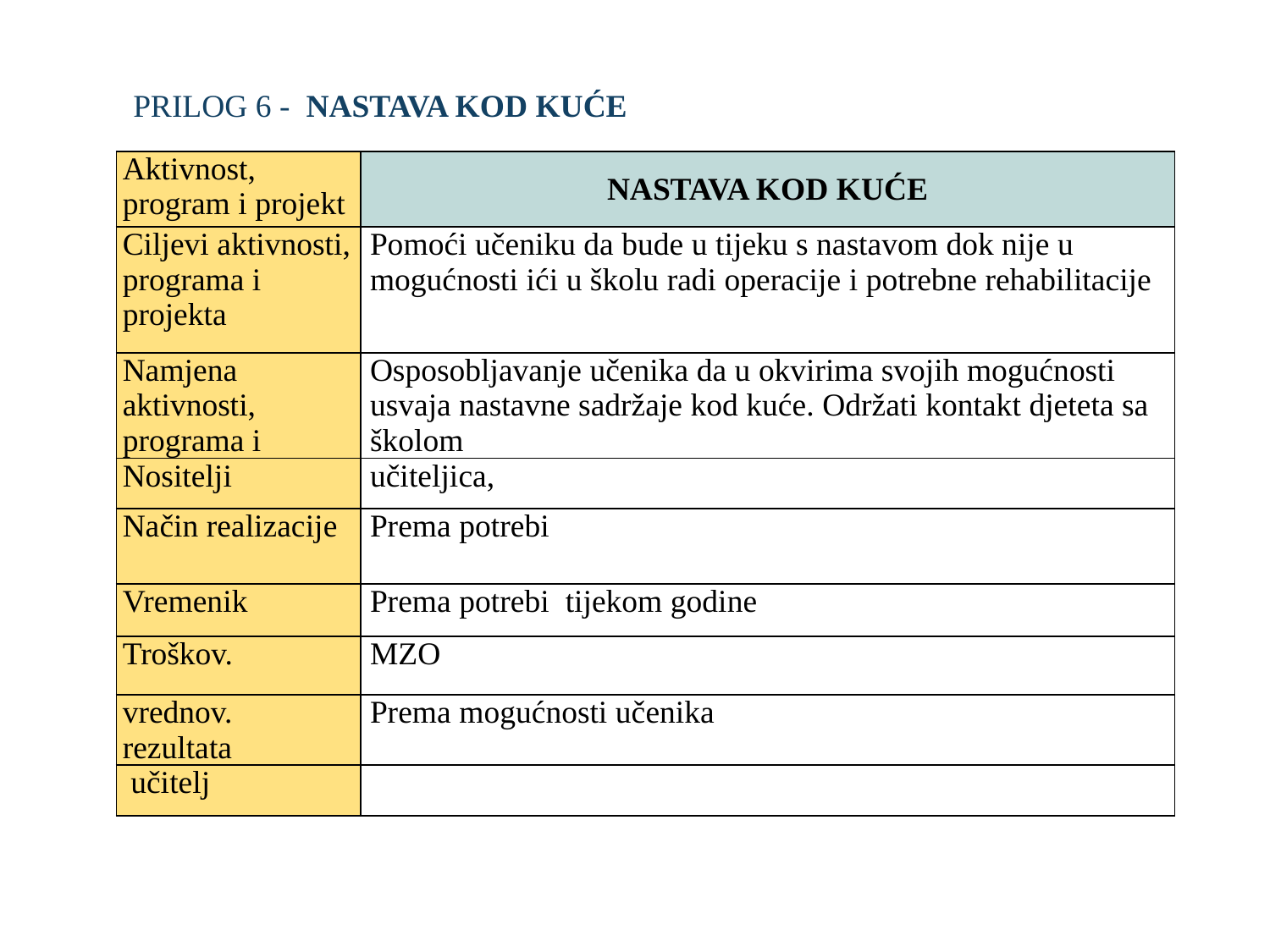

# PRILOG 6 -  NASTAVA KOD KUĆE
| Aktivnost, program i projekt | NASTAVA KOD KUĆE |
| --- | --- |
| Ciljevi aktivnosti, programa i projekta | Pomoći učeniku da bude u tijeku s nastavom dok nije u mogućnosti ići u školu radi operacije i potrebne rehabilitacije |
| Namjena aktivnosti, programa i | Osposobljavanje učenika da u okvirima svojih mogućnosti usvaja nastavne sadržaje kod kuće. Održati kontakt djeteta sa školom |
| Nositelji | učiteljica, |
| Način realizacije | Prema potrebi |
| Vremenik | Prema potrebi tijekom godine |
| Troškov. | MZO |
| vrednov. rezultata | Prema mogućnosti učenika |
| učitelj |  |